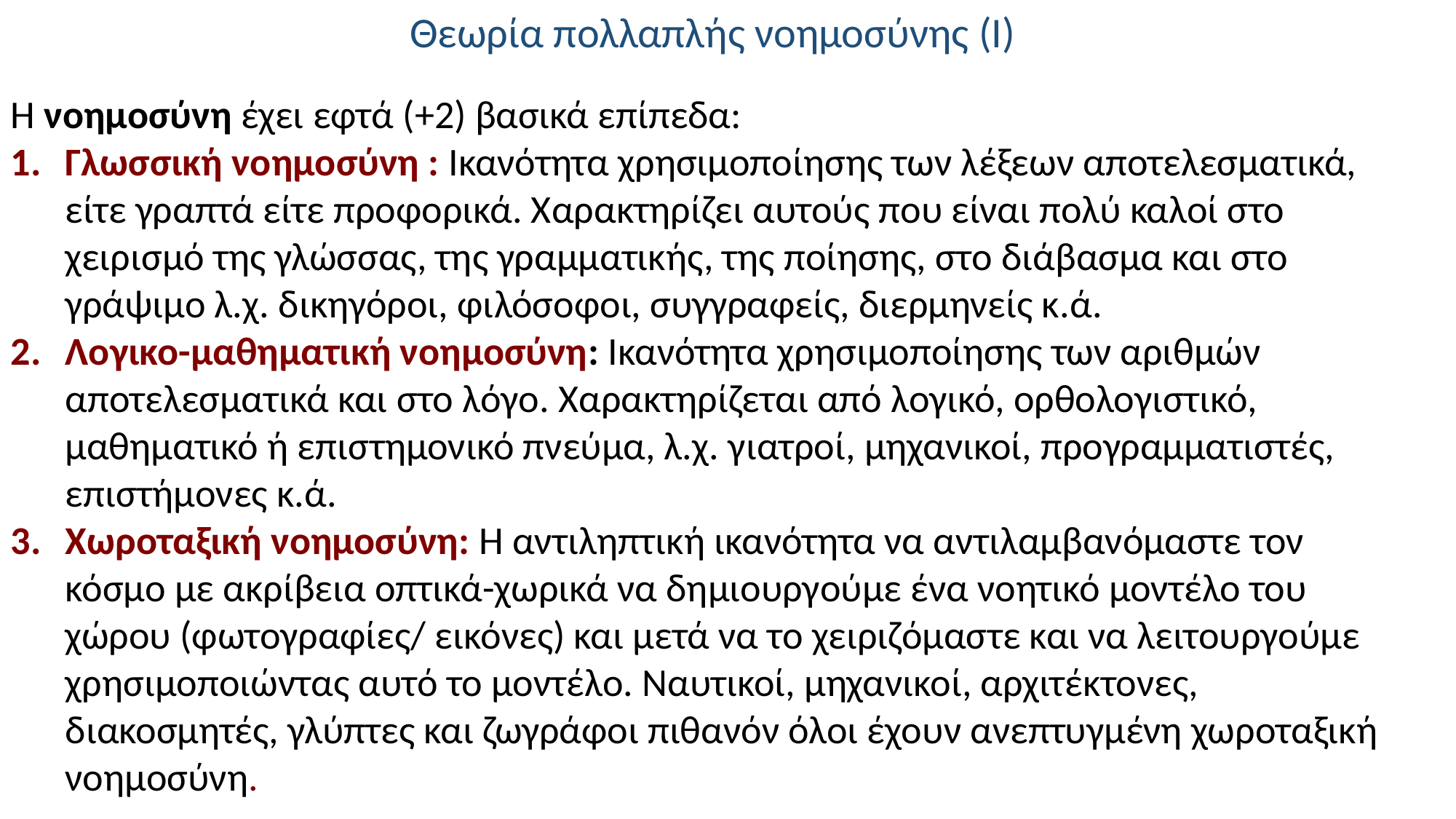

Θεωρία πολλαπλής νοημοσύνης (I)

H νοημοσύνη έχει εφτά (+2) βασικά επίπεδα:
Γλωσσική νοημοσύνη : Ικανότητα χρησιμοποίησης των λέξεων αποτελεσματικά, είτε γραπτά είτε προφορικά. Χαρακτηρίζει αυτούς που είναι πολύ καλοί στο χειρισμό της γλώσσας, της γραμματικής, της ποίησης, στο διάβασμα και στο γράψιμο λ.χ. δικηγόροι, φιλόσοφοι, συγγραφείς, διερμηνείς κ.ά.
Λογικο-μαθηματική νοημοσύνη: Ικανότητα χρησιμοποίησης των αριθμών αποτελεσματικά και στο λόγο. Χαρακτηρίζεται από λογικό, ορθολογιστικό, μαθηματικό ή επιστημονικό πνεύμα, λ.χ. γιατροί, μηχανικοί, προγραμματιστές, επιστήμονες κ.ά.
Χωροταξική νοημοσύνη: Η αντιληπτική ικανότητα να αντιλαμβανόμαστε τον κόσμο με ακρίβεια οπτικά-χωρικά να δημιουργούμε ένα νοητικό μοντέλο του χώρου (φωτογραφίες/ εικόνες) και μετά να το χειριζόμαστε και να λειτουργούμε χρησιμοποιώντας αυτό το μοντέλο. Ναυτικοί, μηχανικοί, αρχιτέκτονες, διακοσμητές, γλύπτες και ζωγράφοι πιθανόν όλοι έχουν ανεπτυγμένη χωροταξική νοημοσύνη.